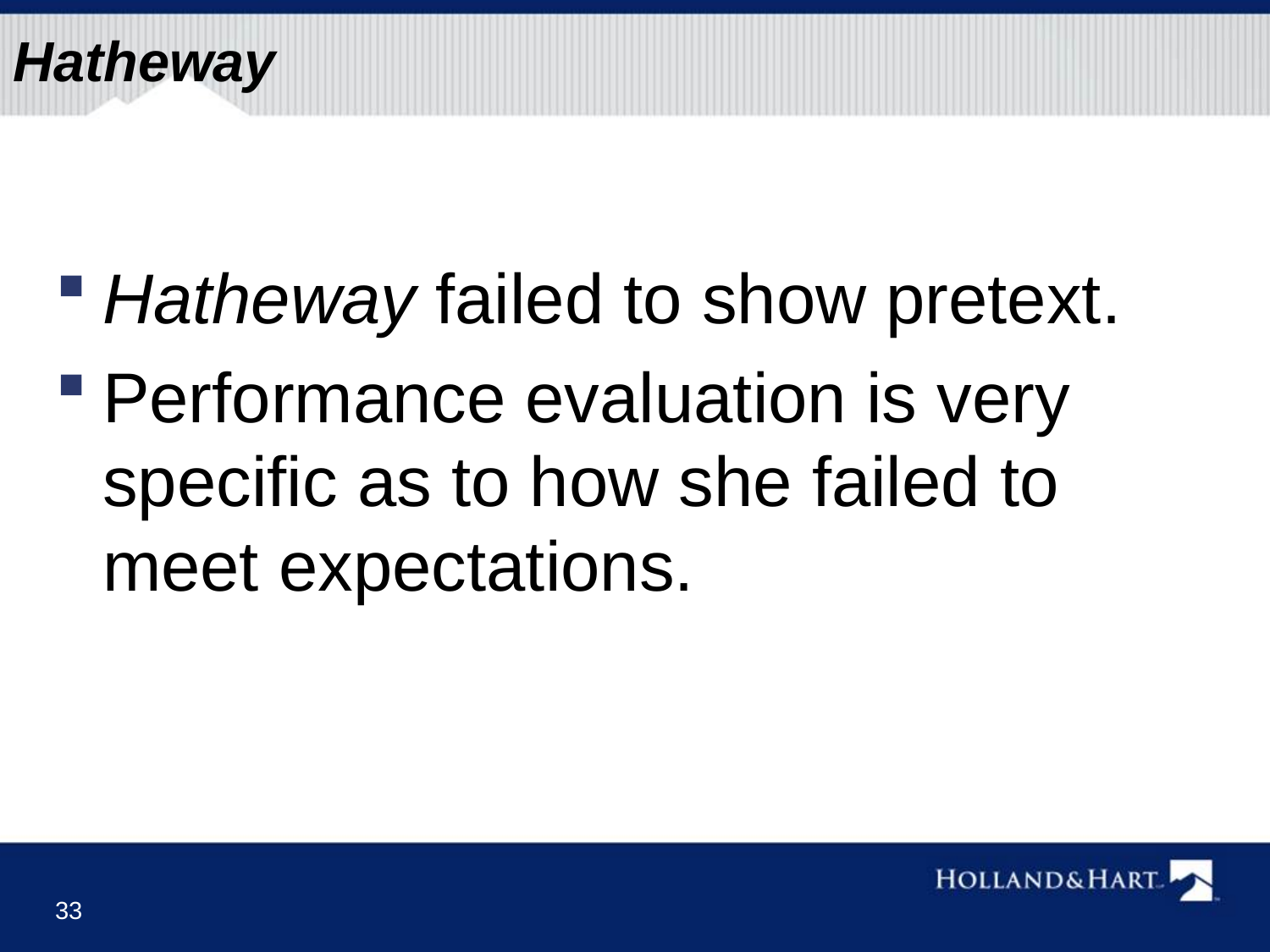

# Hatheway

Hatheway failed to show pretext.
Performance evaluation is very specific as to how she failed to meet expectations.
33